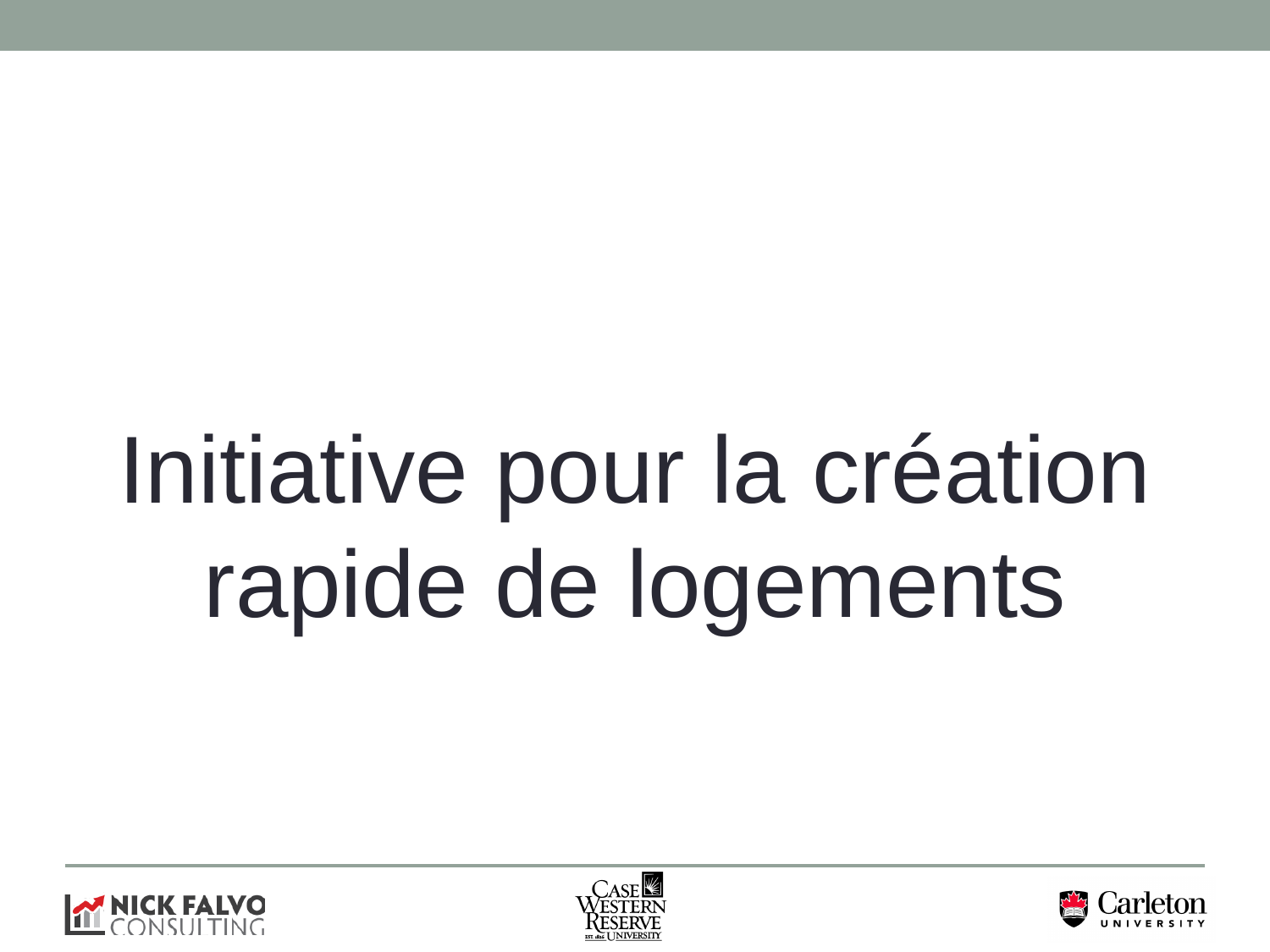

Initiative pour la création rapide de logements